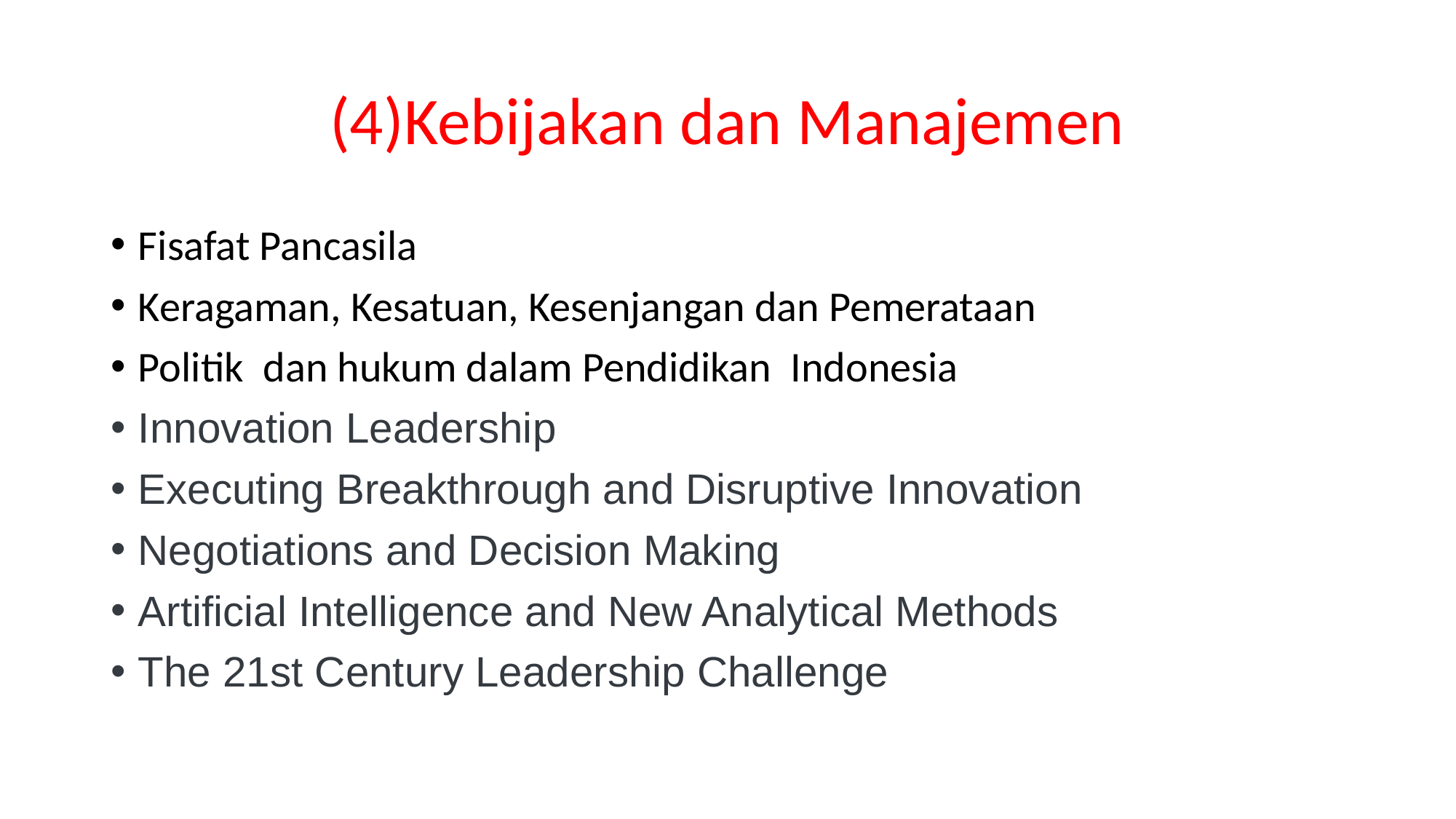

# (4)Kebijakan dan Manajemen
Fisafat Pancasila
Keragaman, Kesatuan, Kesenjangan dan Pemerataan
Politik  dan hukum dalam Pendidikan  Indonesia
Innovation Leadership
Executing Breakthrough and Disruptive Innovation
Negotiations and Decision Making
Artificial Intelligence and New Analytical Methods
The 21st Century Leadership Challenge